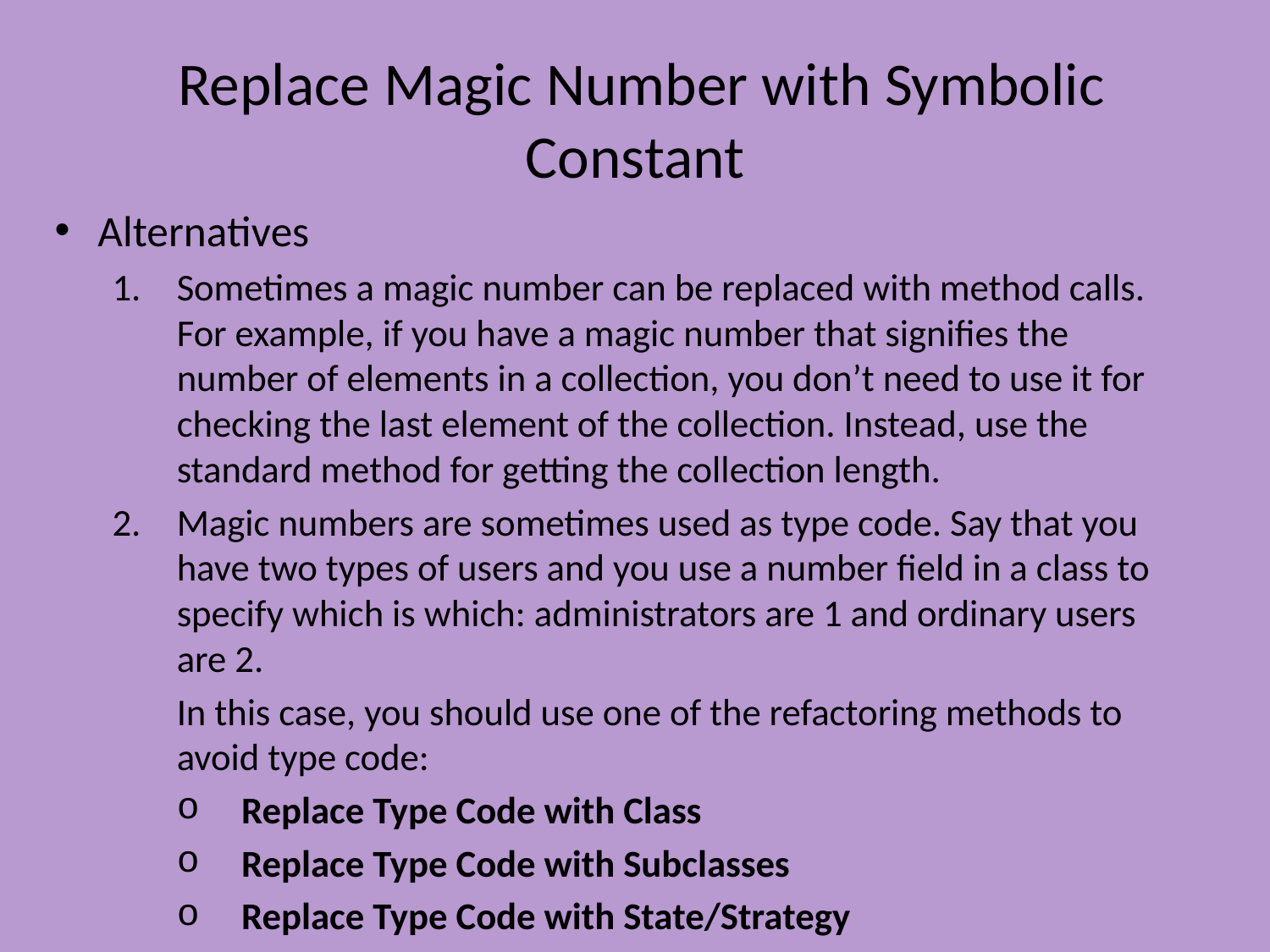

# Replace Magic Number with Symbolic Constant
Alternatives
Sometimes a magic number can be replaced with method calls. For example, if you have a magic number that signifies the number of elements in a collection, you don’t need to use it for checking the last element of the collection. Instead, use the standard method for getting the collection length.
Magic numbers are sometimes used as type code. Say that you have two types of users and you use a number field in a class to specify which is which: administrators are 1 and ordinary users are 2.
In this case, you should use one of the refactoring methods to avoid type code:
Replace Type Code with Class
Replace Type Code with Subclasses
Replace Type Code with State/Strategy